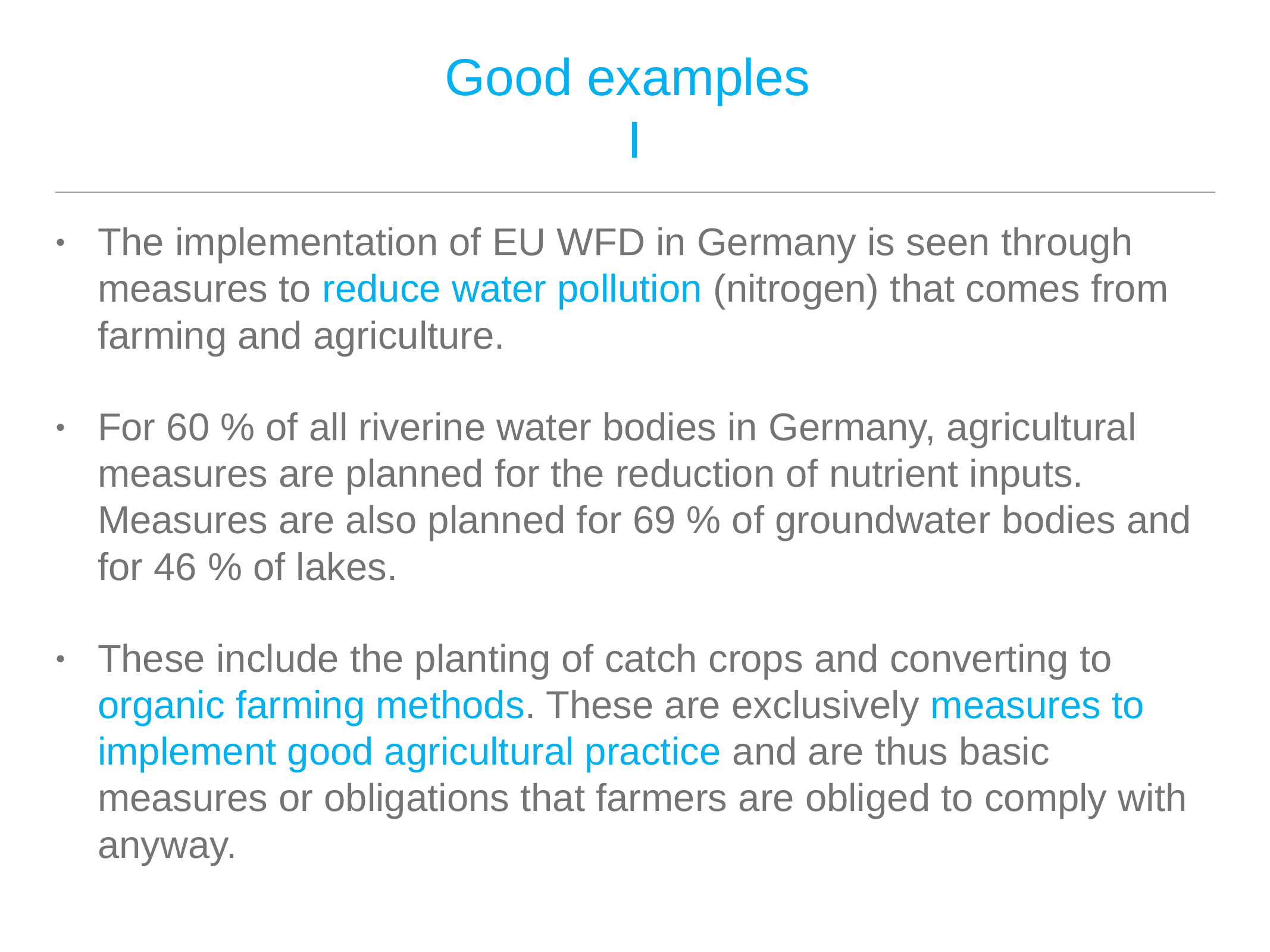

# Good examples I
The implementation of EU WFD in Germany is seen through measures to reduce water pollution (nitrogen) that comes from farming and agriculture.
For 60 % of all riverine water bodies in Germany, agricultural measures are planned for the reduction of nutrient inputs. Measures are also planned for 69 % of groundwater bodies and for 46 % of lakes.
These include the planting of catch crops and converting to organic farming methods. These are exclusively measures to implement good agricultural practice and are thus basic measures or obligations that farmers are obliged to comply with anyway.